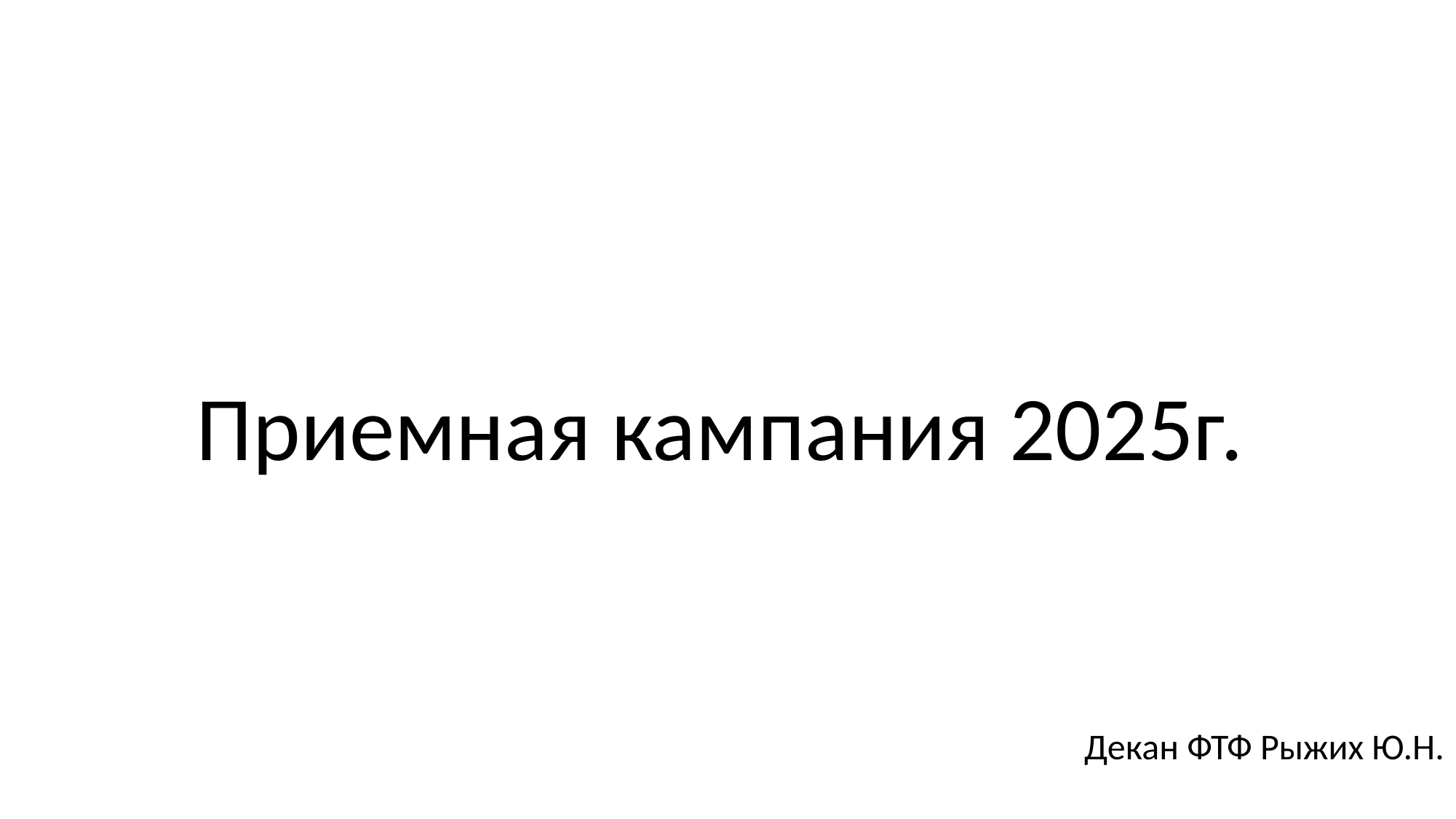

# Приемная кампания 2025г.
Декан ФТФ Рыжих Ю.Н.